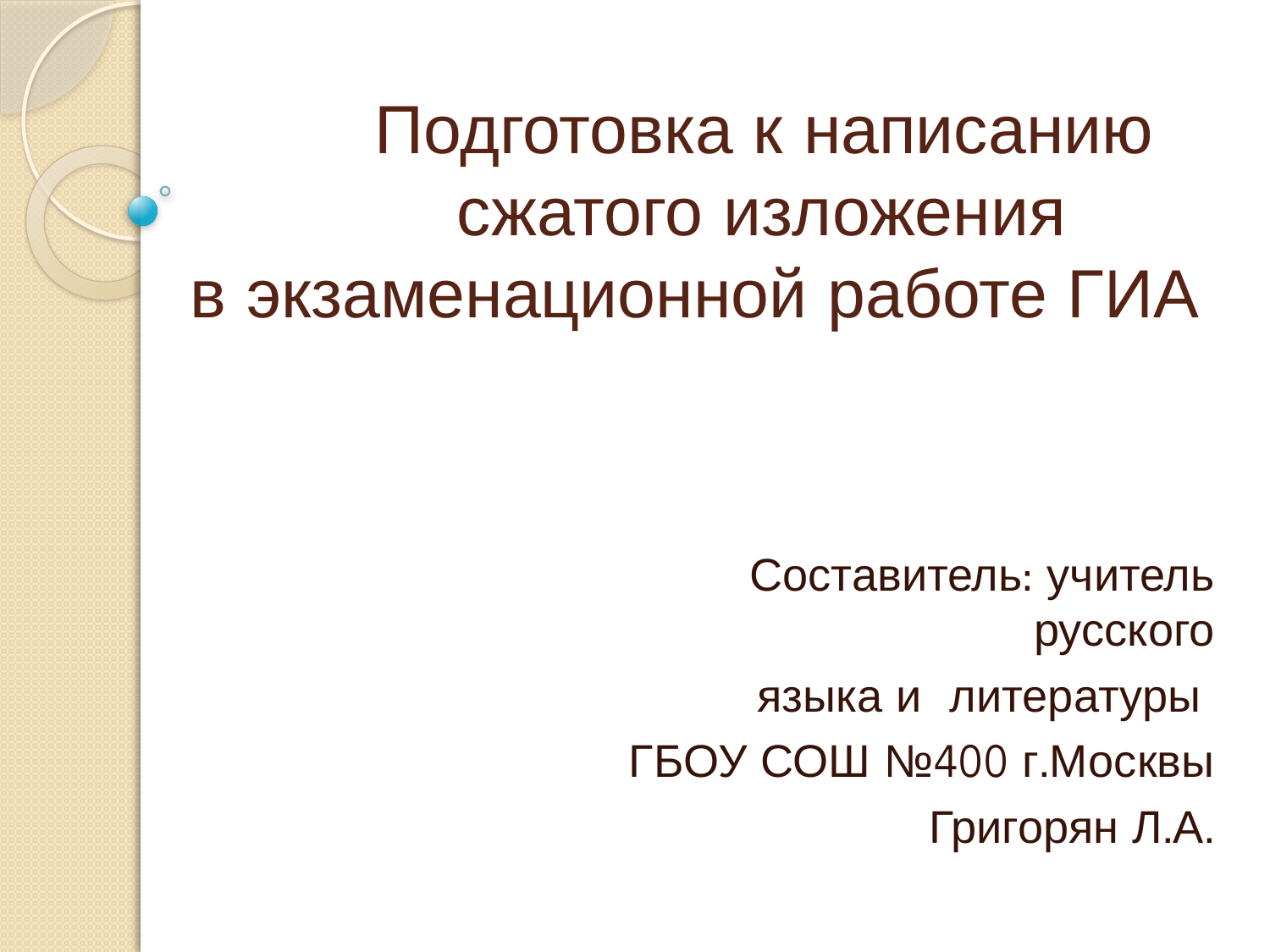

# Подготовка к написанию сжатого изложения в экзаменационной работе ГИА
                            Составитель: учитель русского
 языка и  литературы
ГБОУ СОШ №400 г.Москвы
Григорян Л.А.